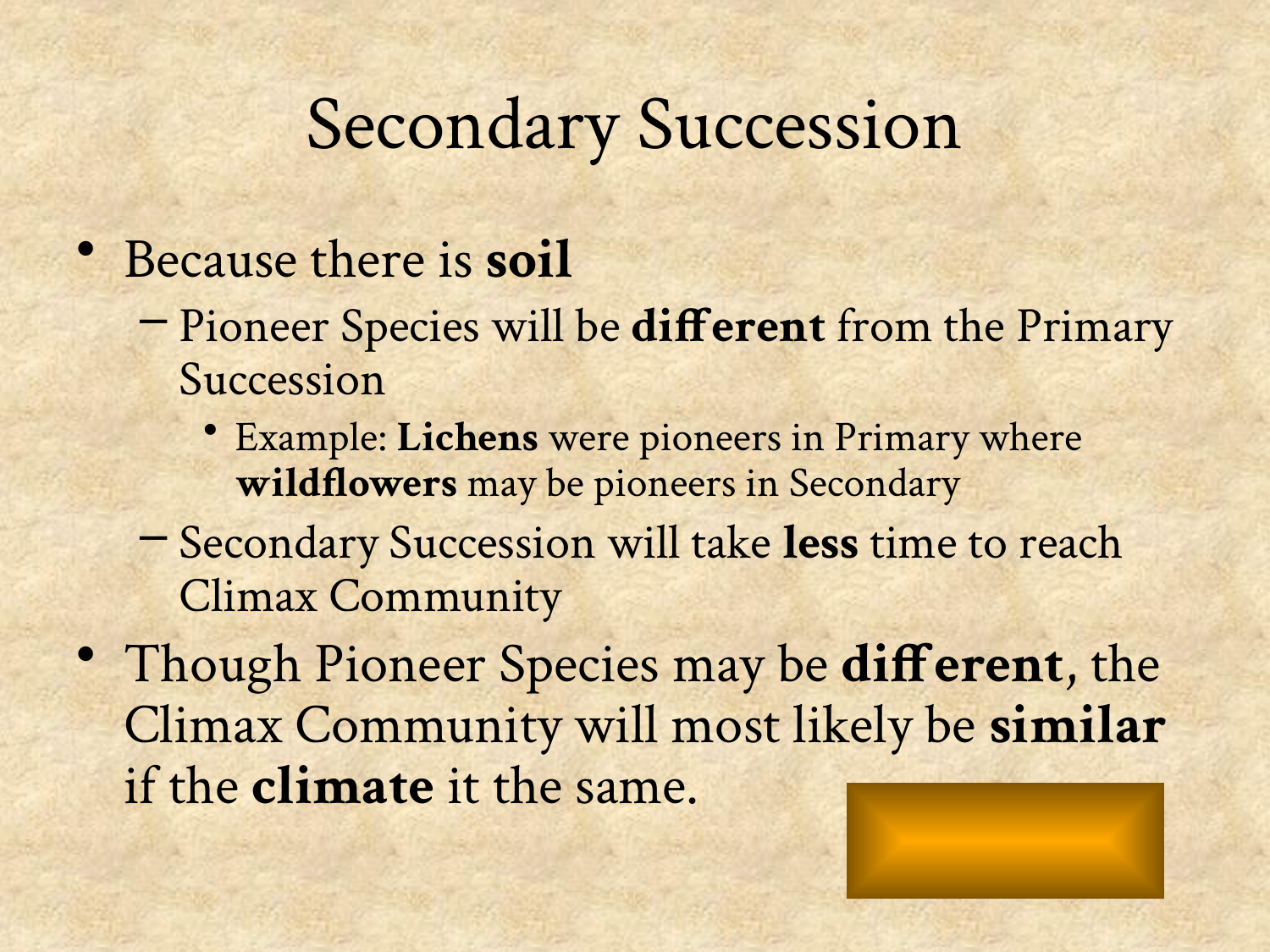

# Secondary Succession
Because there is soil
Pioneer Species will be different from the Primary Succession
Example: Lichens were pioneers in Primary where wildflowers may be pioneers in Secondary
Secondary Succession will take less time to reach Climax Community
Though Pioneer Species may be different, the Climax Community will most likely be similar if the climate it the same.